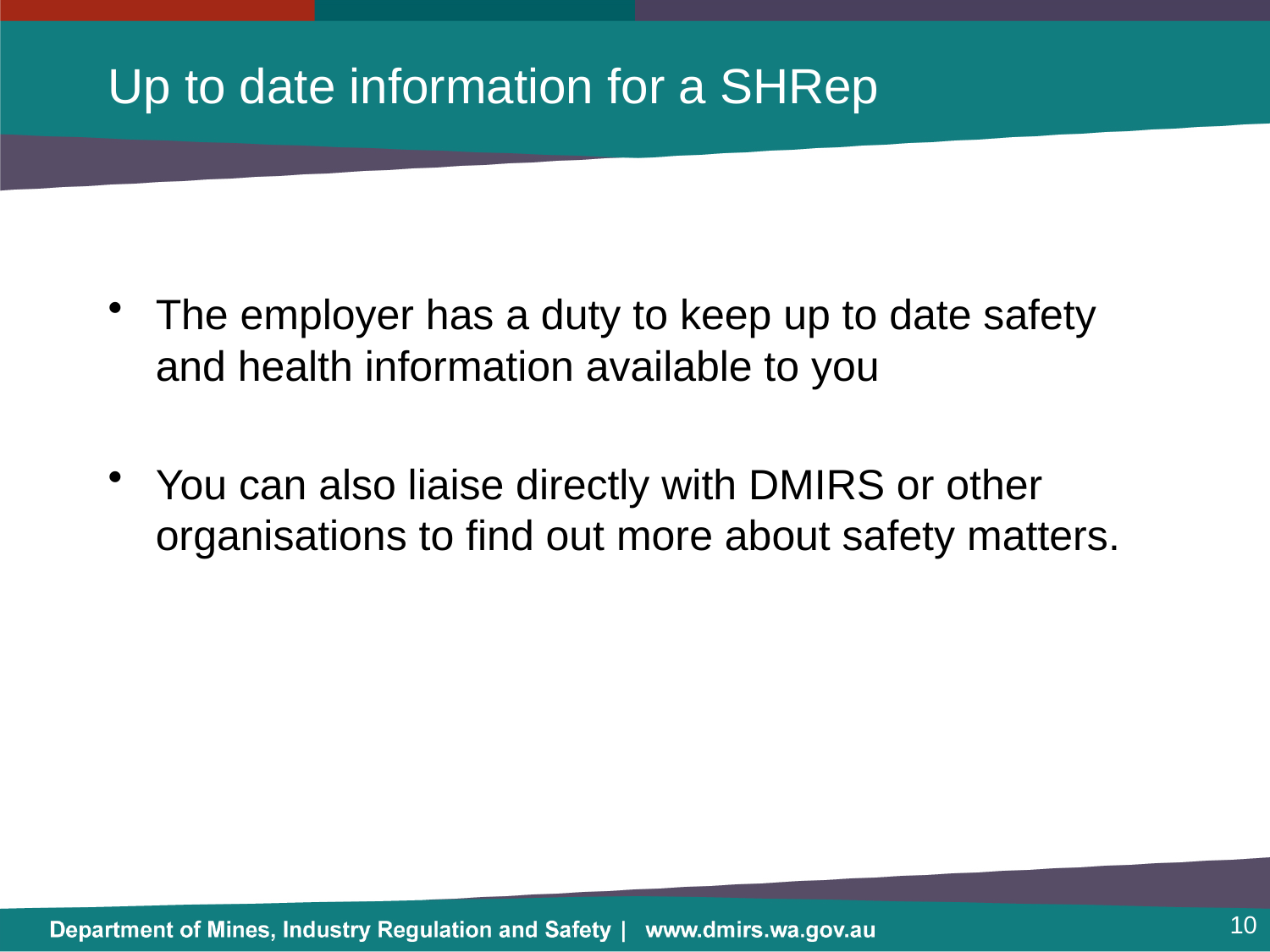

# Up to date information for a SHRep

The employer has a duty to keep up to date safety and health information available to you

You can also liaise directly with DMIRS or other organisations to find out more about safety matters.

10